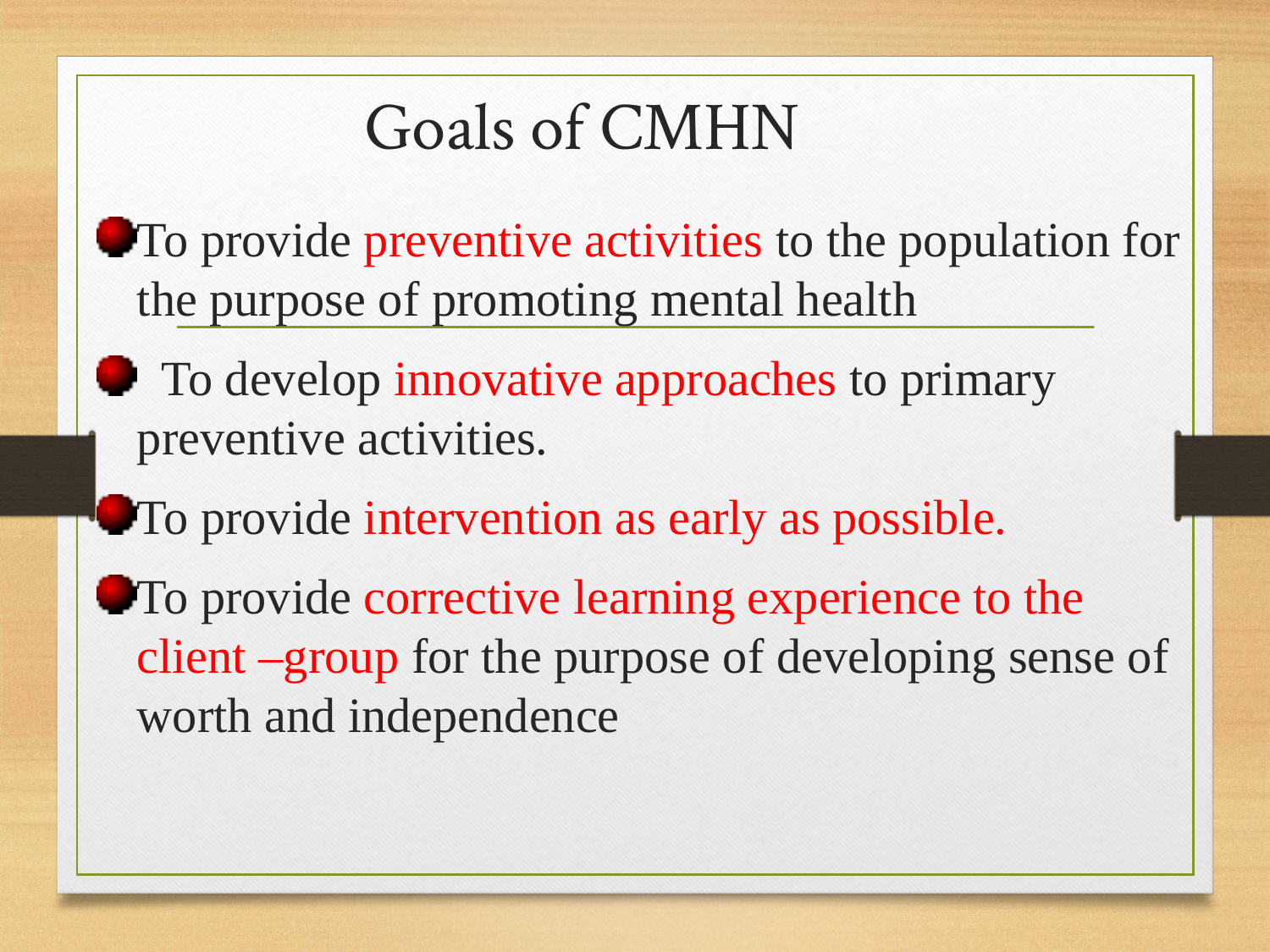

# Goals of CMHN
To provide preventive activities to the population for the purpose of promoting mental health
  To develop innovative approaches to primary preventive activities.
To provide intervention as early as possible.
To provide corrective learning experience to the client –group for the purpose of developing sense of worth and independence